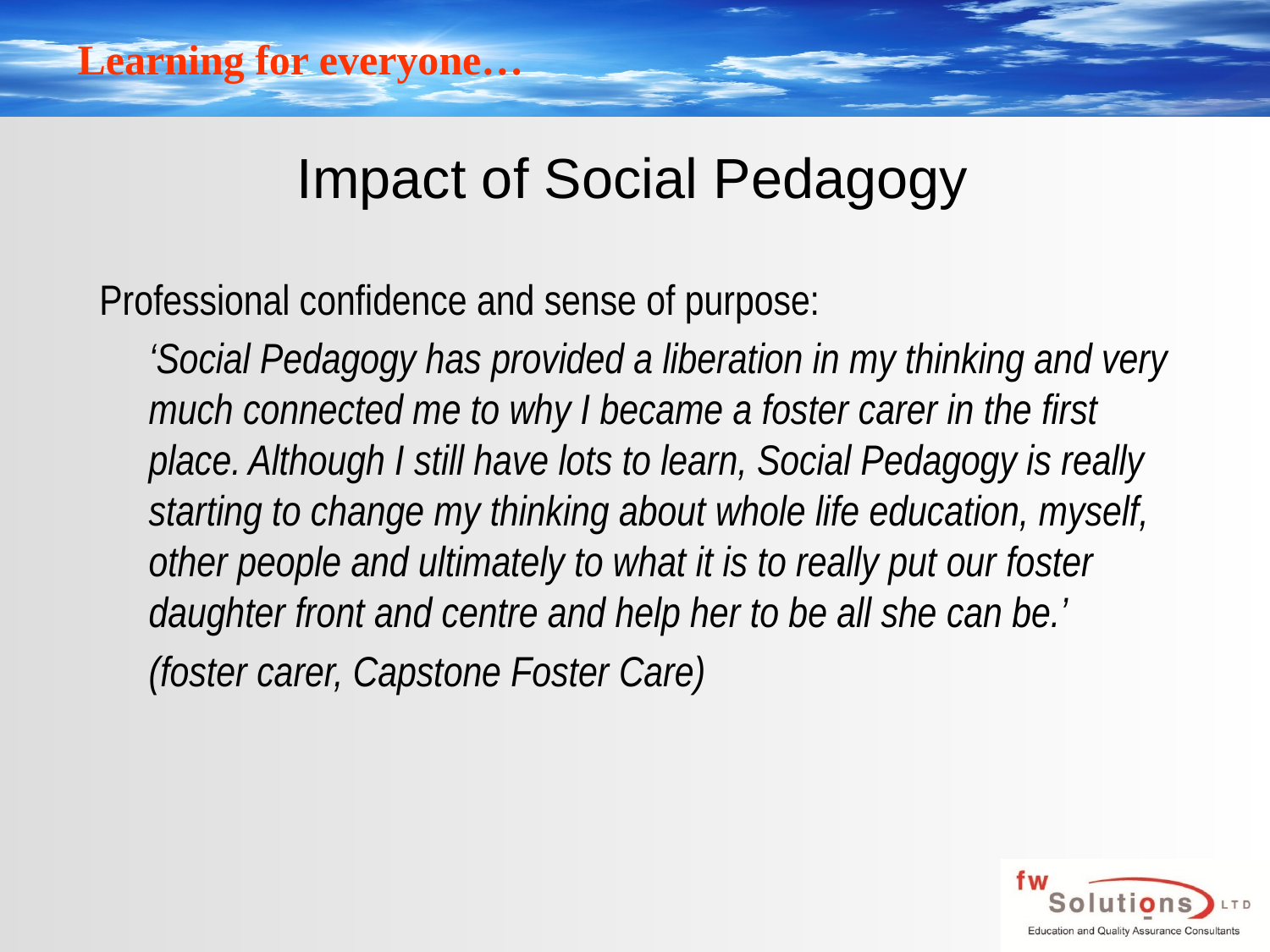

# Impact of Social Pedagogy
Professional confidence and sense of purpose:
‘Social Pedagogy has provided a liberation in my thinking and very much connected me to why I became a foster carer in the first place. Although I still have lots to learn, Social Pedagogy is really starting to change my thinking about whole life education, myself, other people and ultimately to what it is to really put our foster daughter front and centre and help her to be all she can be.’
(foster carer, Capstone Foster Care)